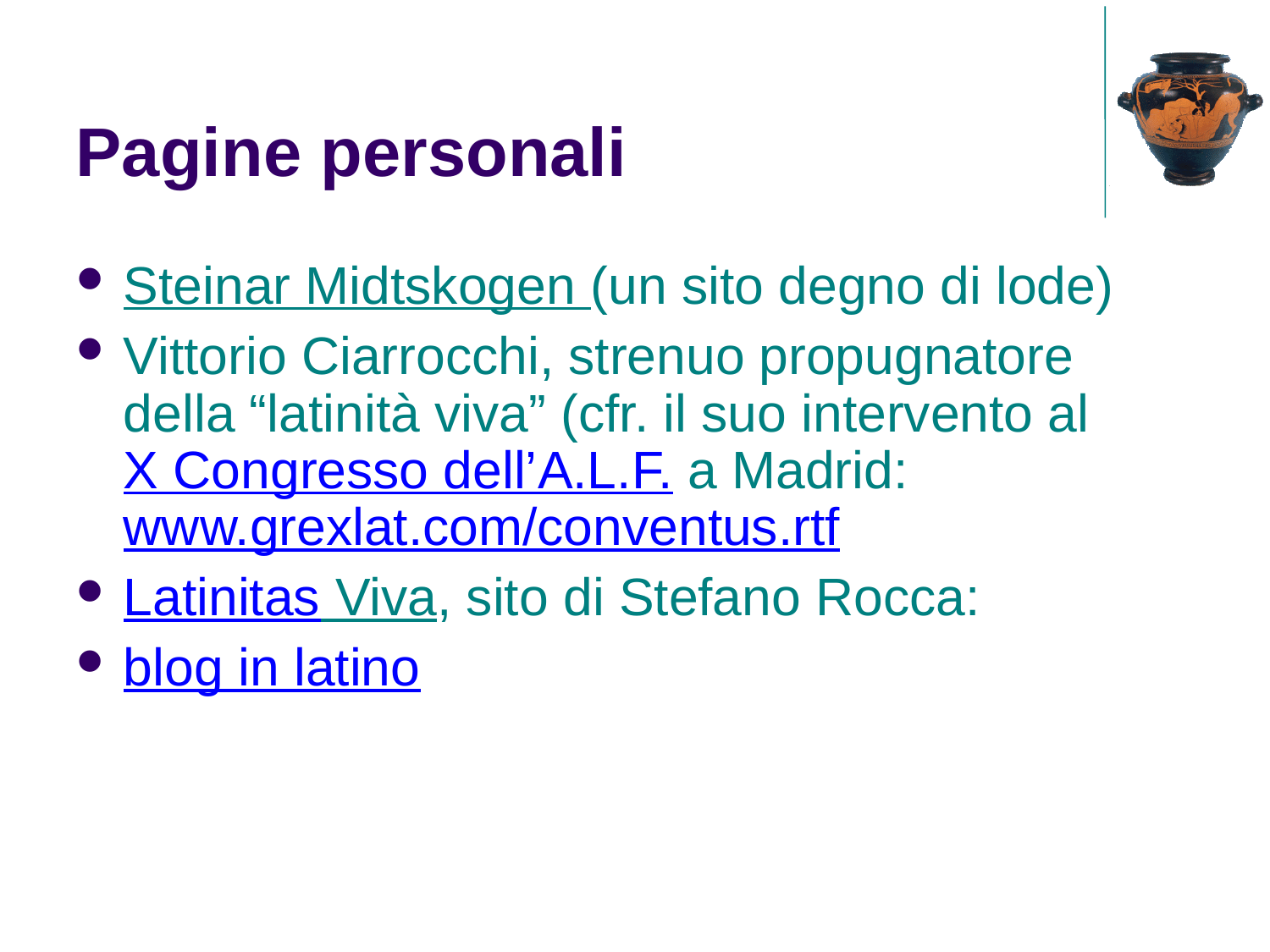

Pagine personali
Steinar Midtskogen (un sito degno di lode)
Vittorio Ciarrocchi, strenuo propugnatore della “latinità viva” (cfr. il suo intervento al X Congresso dell’A.L.F. a Madrid: www.grexlat.com/conventus.rtf
Latinitas Viva, sito di Stefano Rocca:
blog in latino